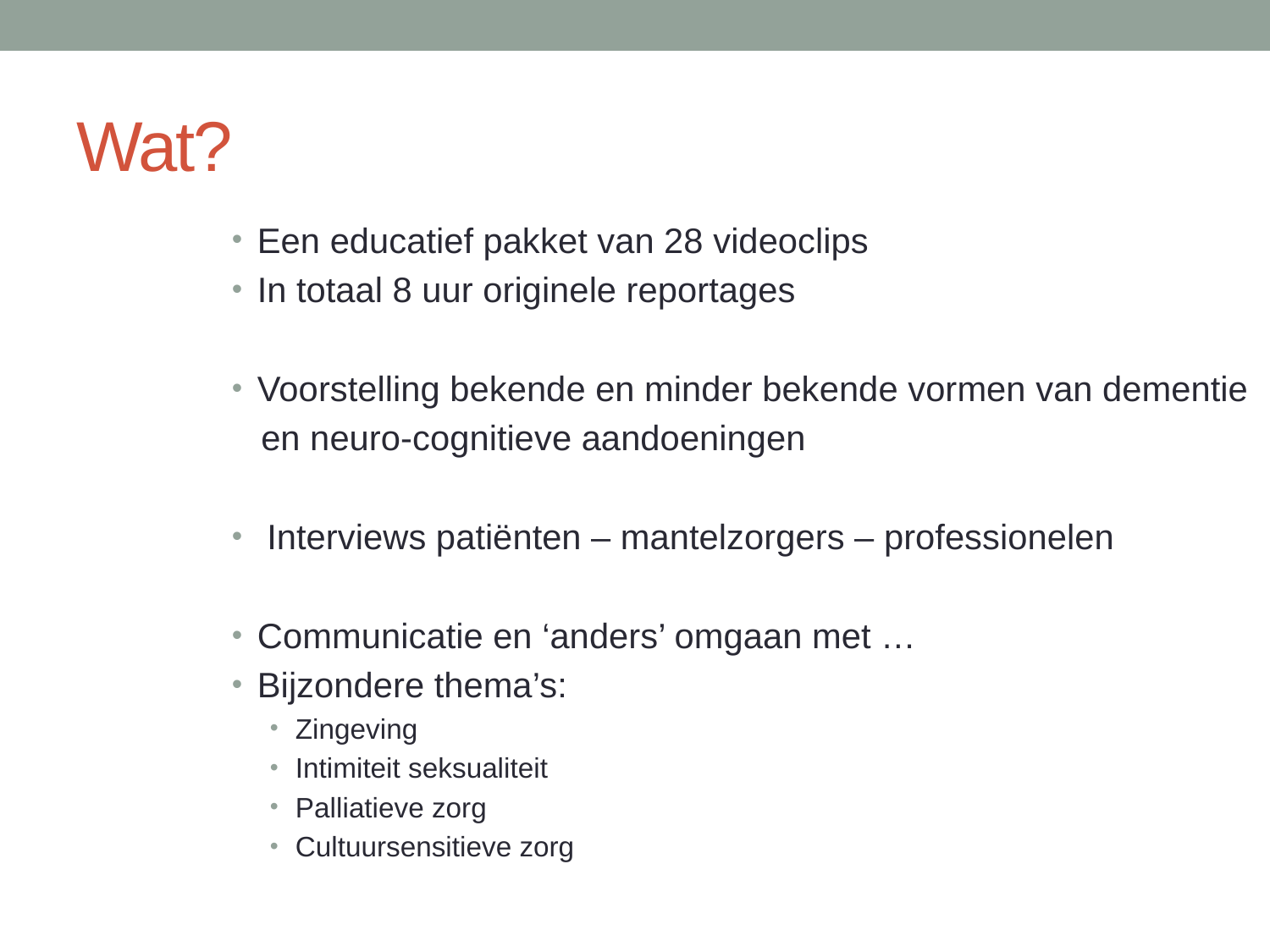

# Wat?
Een educatief pakket van 28 videoclips
In totaal 8 uur originele reportages

Voorstelling bekende en minder bekende vormen van dementie
   en neuro-cognitieve aandoeningen

 Interviews patiënten – mantelzorgers – professionelen

Communicatie en ‘anders’ omgaan met …
Bijzondere thema’s:
Zingeving
Intimiteit seksualiteit
Palliatieve zorg
Cultuursensitieve zorg